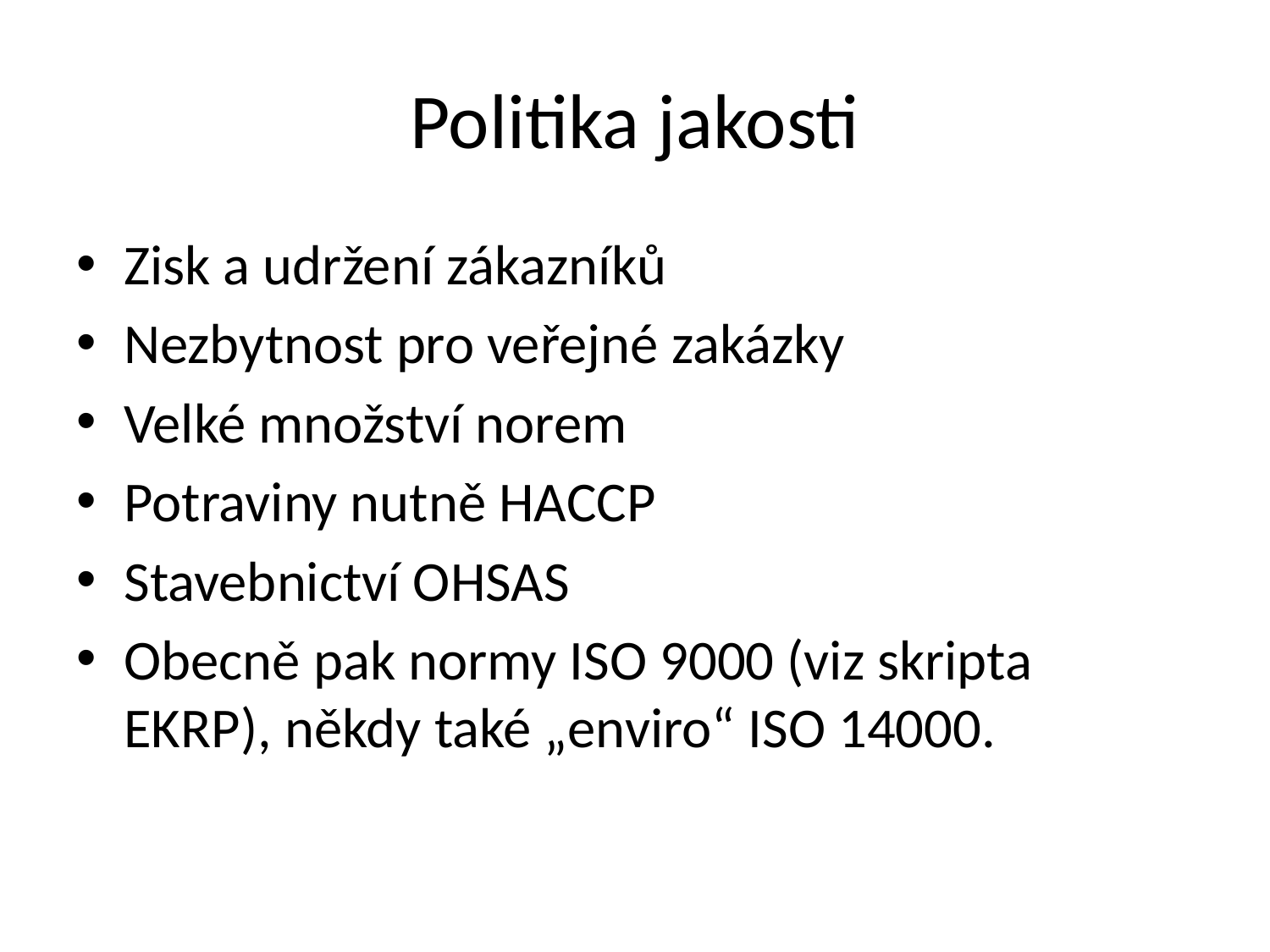

# Politika jakosti
Zisk a udržení zákazníků
Nezbytnost pro veřejné zakázky
Velké množství norem
Potraviny nutně HACCP
Stavebnictví OHSAS
Obecně pak normy ISO 9000 (viz skripta EKRP), někdy také „enviro“ ISO 14000.